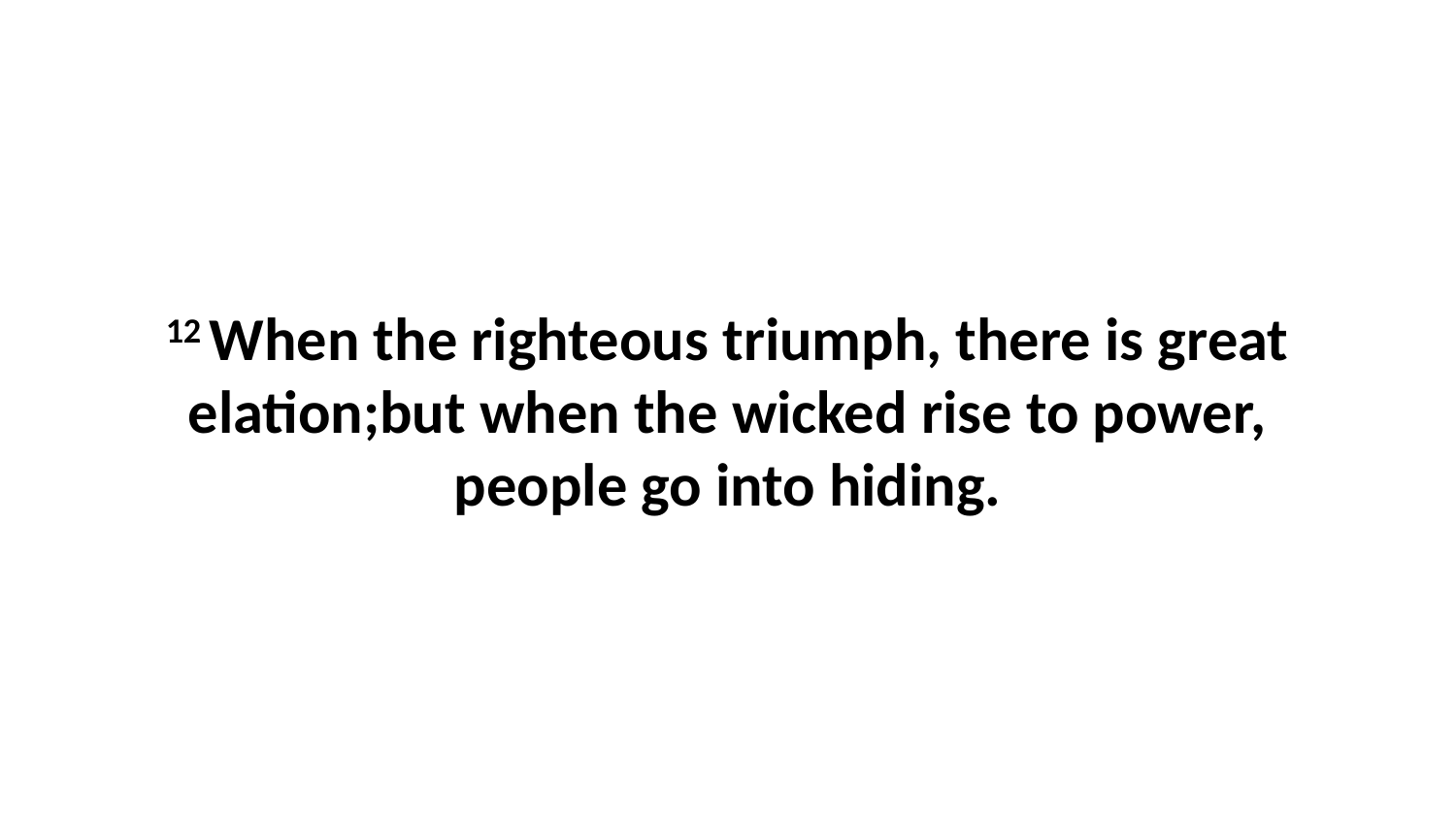

12 When the righteous triumph, there is great elation;but when the wicked rise to power, people go into hiding.